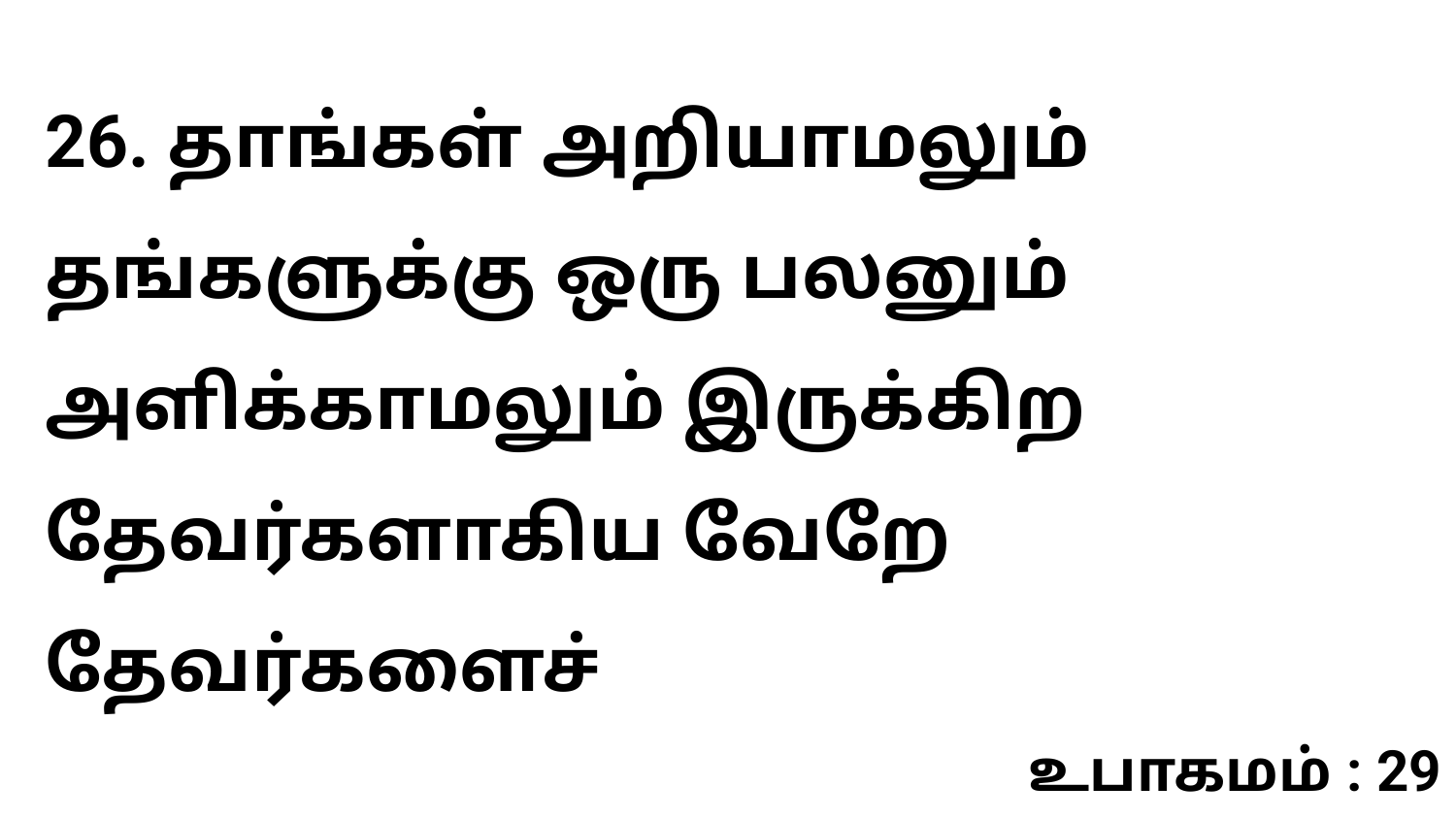

26. தாங்கள் அறியாமலும் தங்களுக்கு ஒரு பலனும் அளிக்காமலும் இருக்கிற தேவர்களாகிய வேறே தேவர்களைச்
உபாகமம் : 29